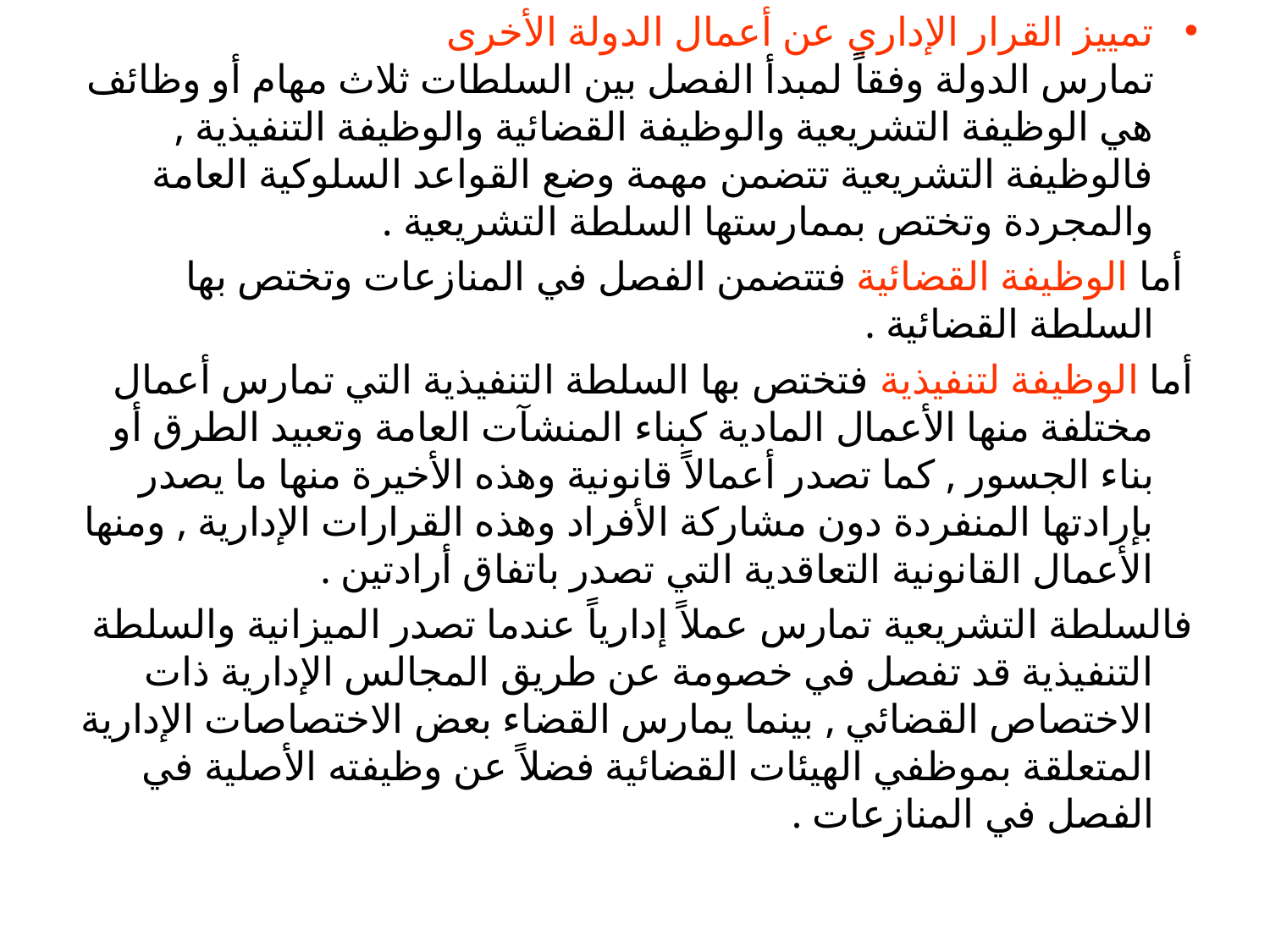

تمييز القرار الإداري عن أعمال الدولة الأخرى
تمارس الدولة وفقاً لمبدأ الفصل بين السلطات ثلاث مهام أو وظائف هي الوظيفة التشريعية والوظيفة القضائية والوظيفة التنفيذية , فالوظيفة التشريعية تتضمن مهمة وضع القواعد السلوكية العامة والمجردة وتختص بممارستها السلطة التشريعية .
 أما الوظيفة القضائية فتتضمن الفصل في المنازعات وتختص بها السلطة القضائية .
أما الوظيفة لتنفيذية فتختص بها السلطة التنفيذية التي تمارس أعمال مختلفة منها الأعمال المادية كبناء المنشآت العامة وتعبيد الطرق أو بناء الجسور , كما تصدر أعمالاً قانونية وهذه الأخيرة منها ما يصدر بإرادتها المنفردة دون مشاركة الأفراد وهذه القرارات الإدارية , ومنها الأعمال القانونية التعاقدية التي تصدر باتفاق أرادتين .
فالسلطة التشريعية تمارس عملاً إدارياً عندما تصدر الميزانية والسلطة التنفيذية قد تفصل في خصومة عن طريق المجالس الإدارية ذات الاختصاص القضائي , بينما يمارس القضاء بعض الاختصاصات الإدارية المتعلقة بموظفي الهيئات القضائية فضلاً عن وظيفته الأصلية في الفصل في المنازعات .